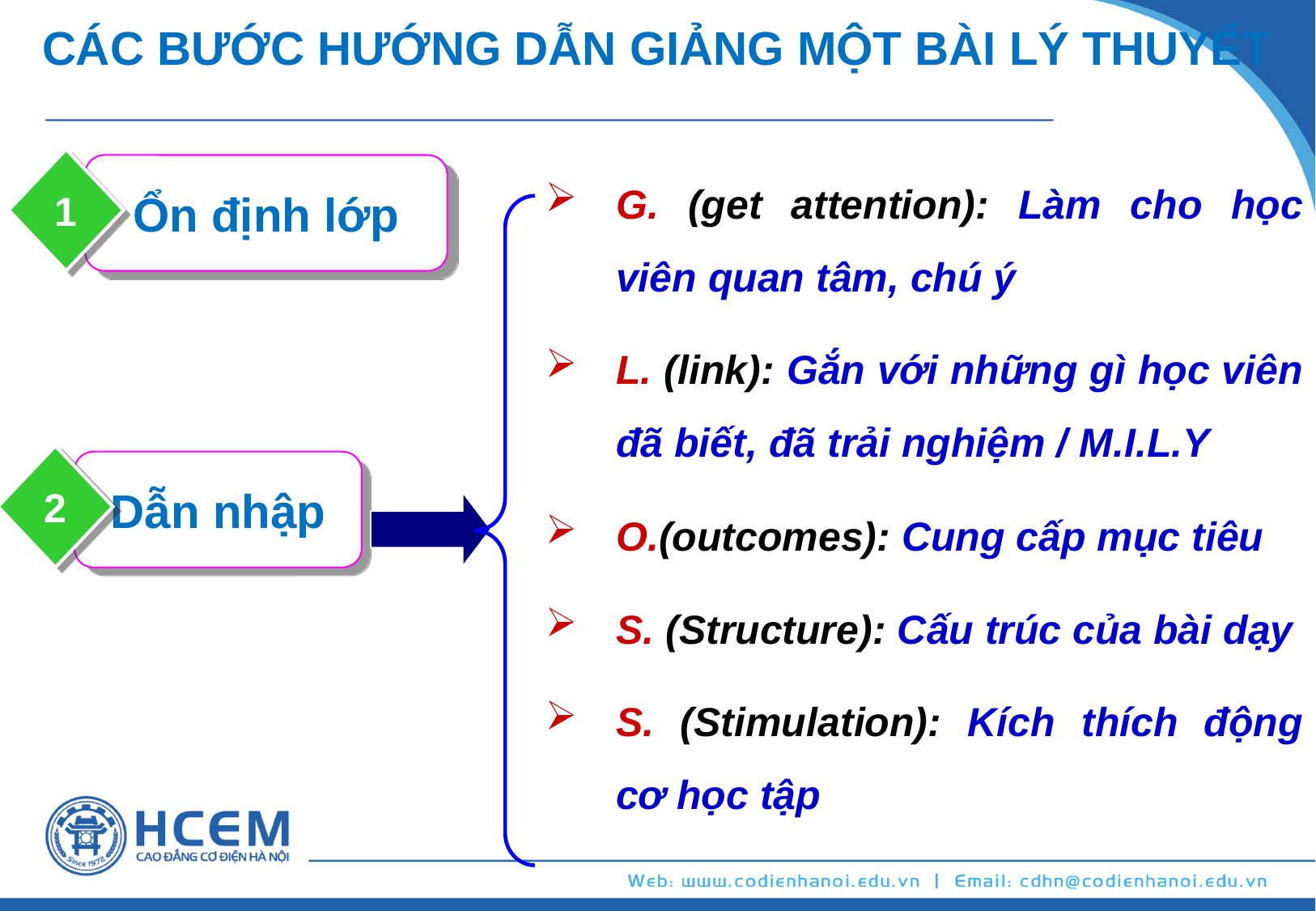

CÁC BƯỚC HƯỚNG DẪN GIẢNG MỘT BÀI LÝ THUYẾT
G. (get attention): Làm cho học viên quan tâm, chú ý
L. (link): Gắn với những gì học viên đã biết, đã trải nghiệm / M.I.L.Y
O.(outcomes): Cung cấp mục tiêu
S. (Structure): Cấu trúc của bài dạy
S. (Stimulation): Kích thích động cơ học tập

1
Ổn định lớp
2
Dẫn nhập